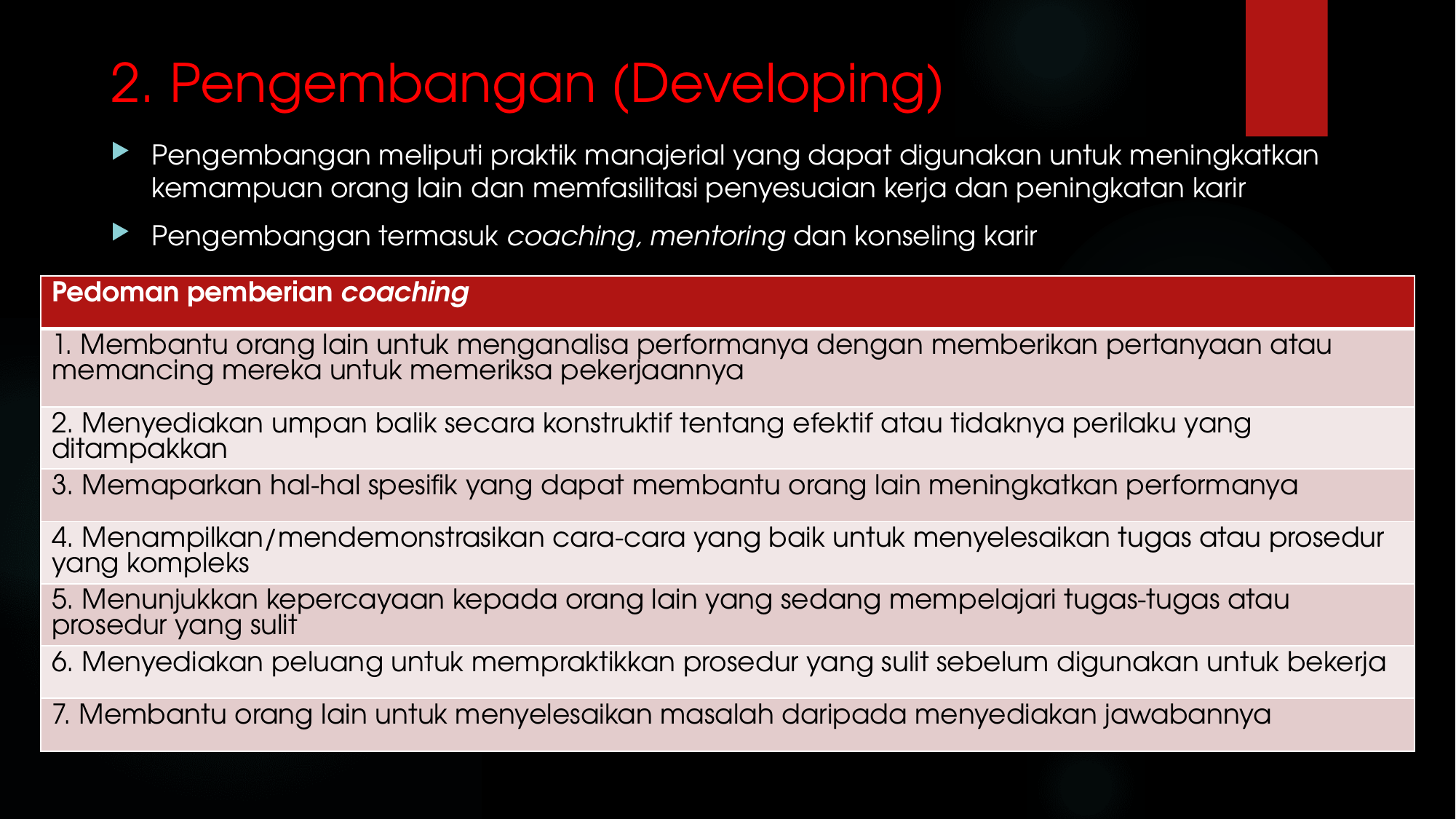

# 2. Pengembangan (Developing)
Pengembangan meliputi praktik manajerial yang dapat digunakan untuk meningkatkan kemampuan orang lain dan memfasilitasi penyesuaian kerja dan peningkatan karir
Pengembangan termasuk coaching, mentoring dan konseling karir

| Pedoman pemberian coaching |
| --- |
| 1. Membantu orang lain untuk menganalisa performanya dengan memberikan pertanyaan atau memancing mereka untuk memeriksa pekerjaannya |
| 2. Menyediakan umpan balik secara konstruktif tentang efektif atau tidaknya perilaku yang ditampakkan |
| 3. Memaparkan hal-hal spesifik yang dapat membantu orang lain meningkatkan performanya |
| 4. Menampilkan/mendemonstrasikan cara-cara yang baik untuk menyelesaikan tugas atau prosedur yang kompleks |
| 5. Menunjukkan kepercayaan kepada orang lain yang sedang mempelajari tugas-tugas atau prosedur yang sulit |
| 6. Menyediakan peluang untuk mempraktikkan prosedur yang sulit sebelum digunakan untuk bekerja |
| 7. Membantu orang lain untuk menyelesaikan masalah daripada menyediakan jawabannya |